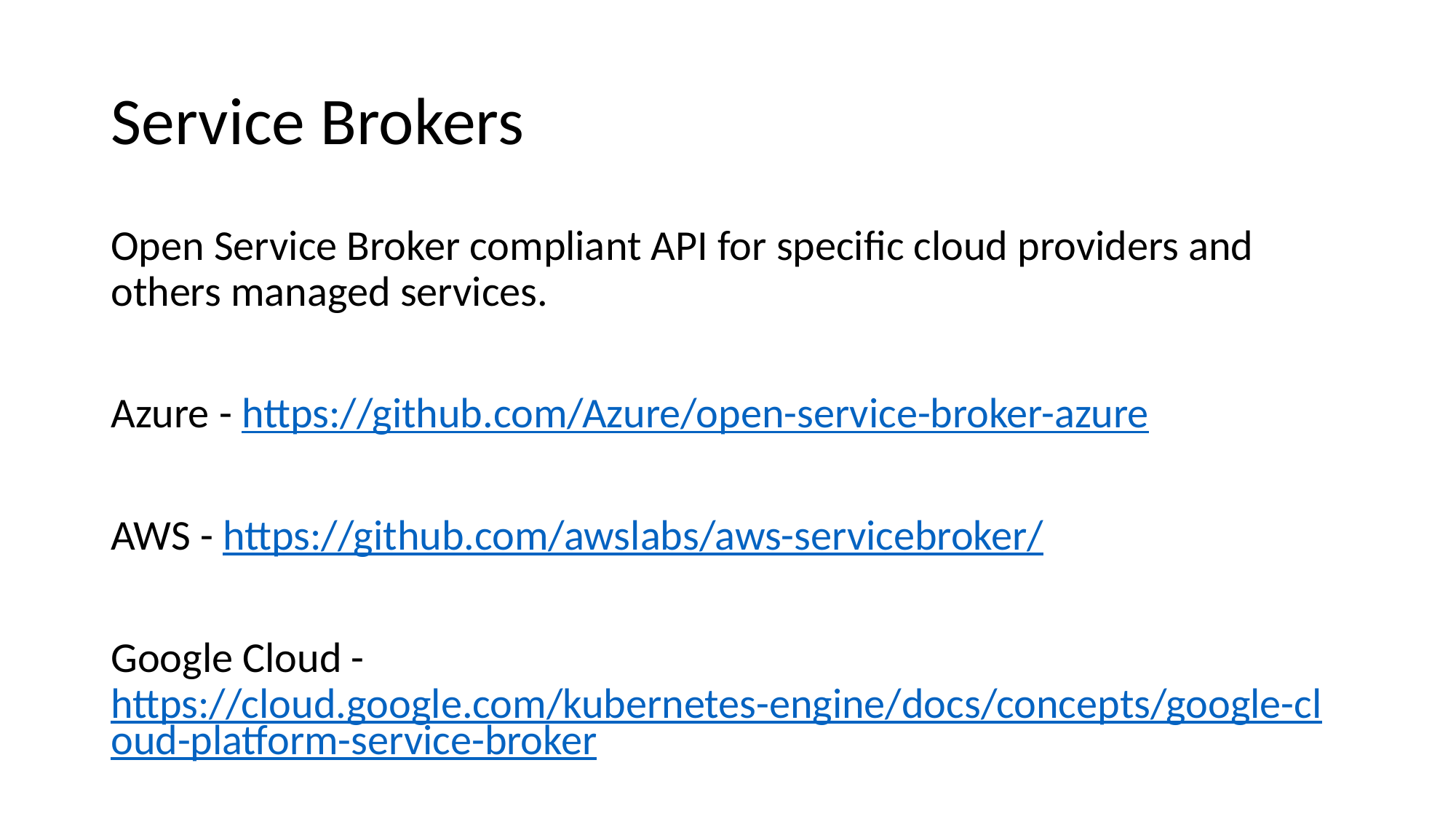

# Service Brokers
Open Service Broker compliant API for specific cloud providers and others managed services.

Azure - https://github.com/Azure/open-service-broker-azure

AWS - https://github.com/awslabs/aws-servicebroker/

Google Cloud - https://cloud.google.com/kubernetes-engine/docs/concepts/google-cloud-platform-service-broker